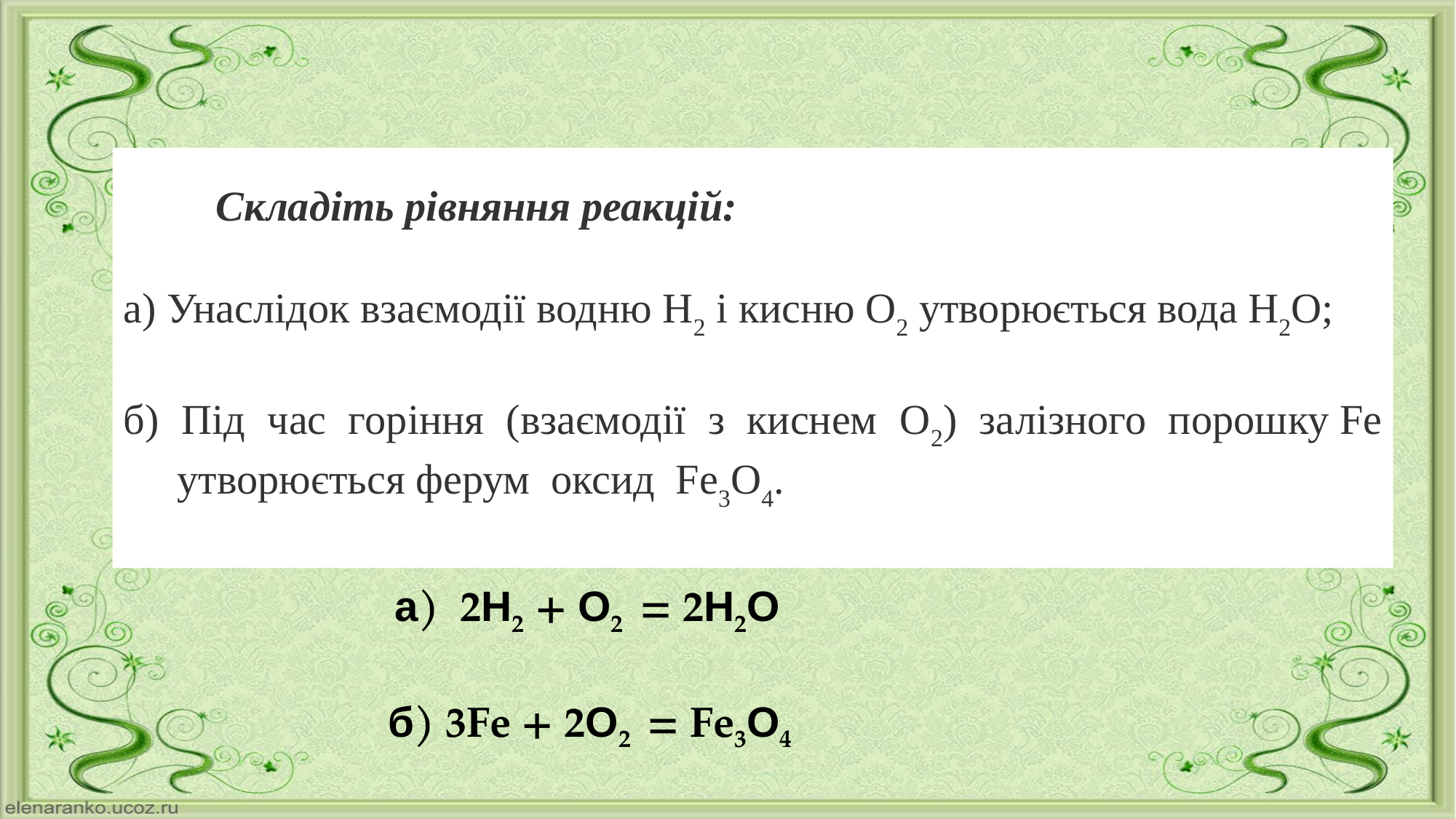

Складіть рівняння реакцій:

а) Унаслідок взаємодії водню Н2 і кисню О2 утворюється вода Н2О;

б) Під час горіння (взаємодії з киснем О2) залізного порош­ку Fе утворюється ферум  оксид  Fе3O4.

а)  2Н2 + О2  = 2Н2О
б) 3Fe + 2О2  = Fe3О4